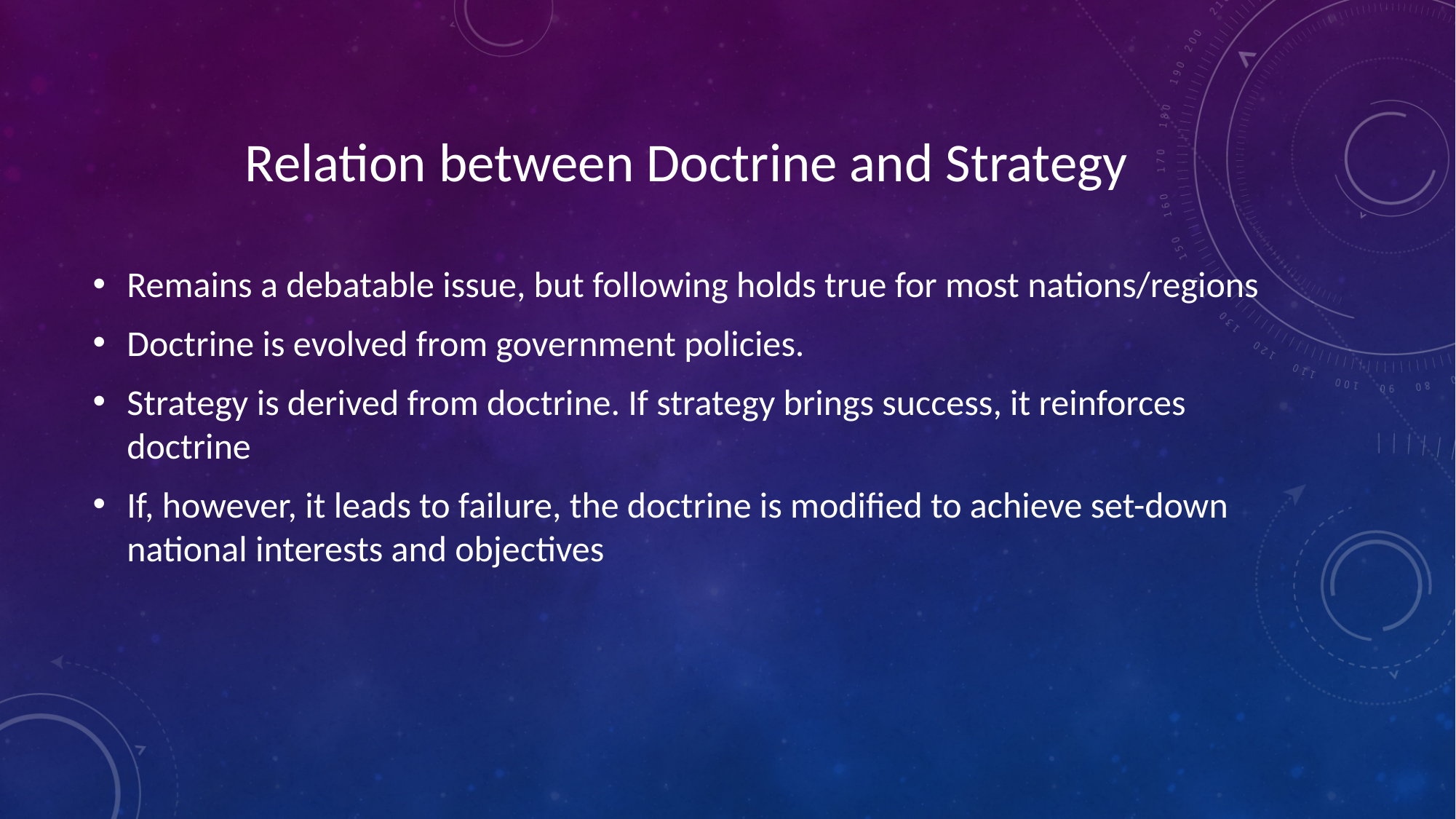

# Relation between Doctrine and Strategy
Remains a debatable issue, but following holds true for most nations/regions
Doctrine is evolved from government policies.
Strategy is derived from doctrine. If strategy brings success, it reinforces doctrine
If, however, it leads to failure, the doctrine is modified to achieve set-down national interests and objectives